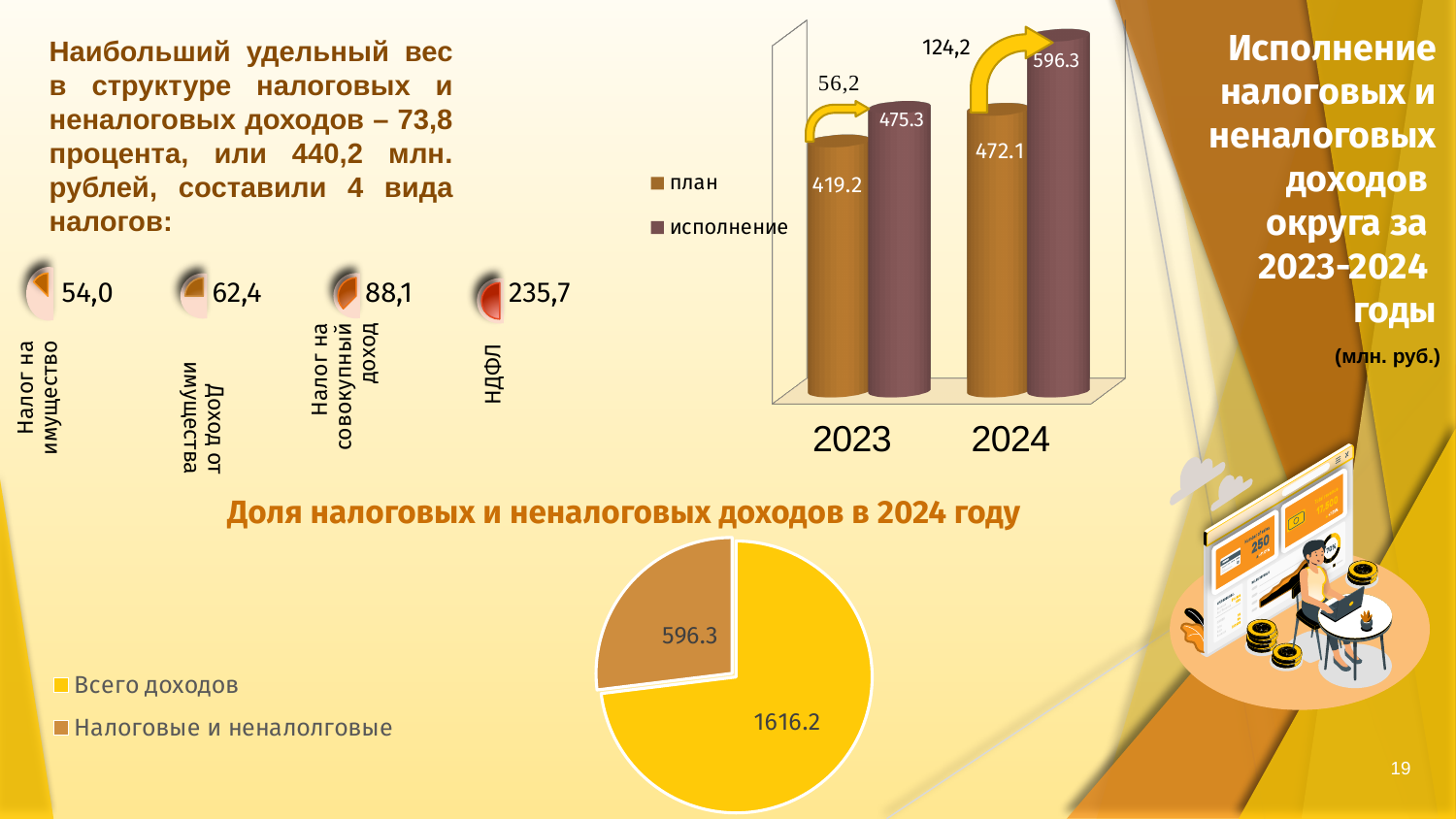

[unsupported chart]

# Исполнение налоговых и неналоговых доходов округа за 2023-2024 годы
124,2
Наибольший удельный вес в структуре налоговых и неналоговых доходов – 73,8 процента, или 440,2 млн. рублей, составили 4 вида налогов:

Налог на имущество
54,0
Доход от имущества
62,4
Налог на совокупный доход
88,1
НДФЛ
235,7
(млн. руб.)

Доля налоговых и неналоговых доходов в 2024 году

[unsupported chart]

19